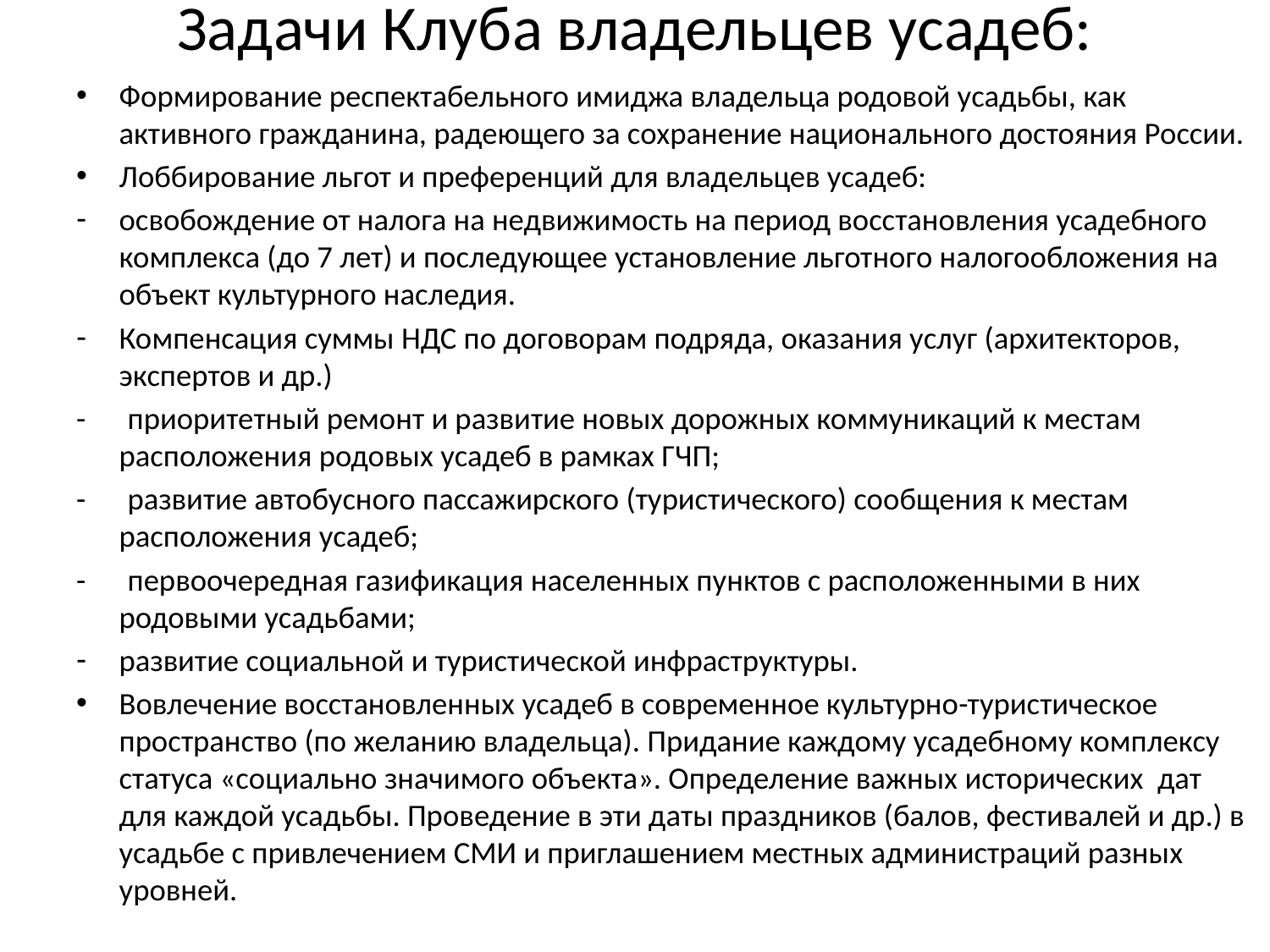

# Задачи Клуба владельцев усадеб:
Формирование респектабельного имиджа владельца родовой усадьбы, как активного гражданина, радеющего за сохранение национального достояния России.
Лоббирование льгот и преференций для владельцев усадеб:
освобождение от налога на недвижимость на период восстановления усадебного комплекса (до 7 лет) и последующее установление льготного налогообложения на объект культурного наследия.
Компенсация суммы НДС по договорам подряда, оказания услуг (архитекторов, экспертов и др.)
-      приоритетный ремонт и развитие новых дорожных коммуникаций к местам расположения родовых усадеб в рамках ГЧП;
-      развитие автобусного пассажирского (туристического) сообщения к местам расположения усадеб;
-      первоочередная газификация населенных пунктов с расположенными в них родовыми усадьбами;
развитие социальной и туристической инфраструктуры.
Вовлечение восстановленных усадеб в современное культурно-туристическое пространство (по желанию владельца). Придание каждому усадебному комплексу статуса «социально значимого объекта». Определение важных исторических  дат для каждой усадьбы. Проведение в эти даты праздников (балов, фестивалей и др.) в усадьбе с привлечением СМИ и приглашением местных администраций разных уровней.